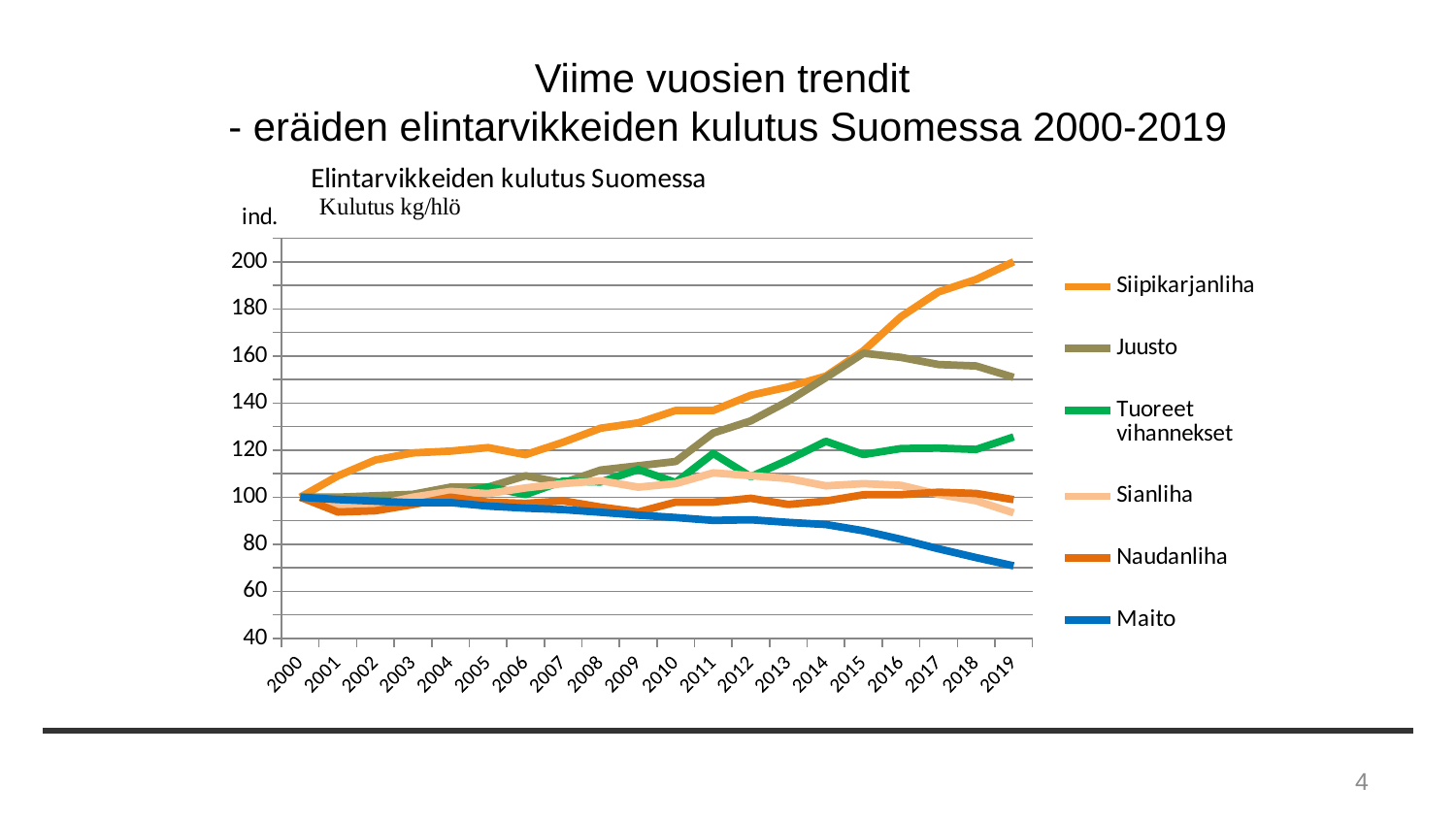

Lähde: Kantar TNS Agri, Luke Ravintotase
# Viime vuosien trendit - eräiden elintarvikkeiden kulutus Suomessa 2000-2019

### Chart:

| Category | Siipikarjanliha | Juusto | Tuoreet vihannekset | Sianliha | Naudanliha | Maito |
|---|---|---|---|---|---|---|
| 2000 | 100.0 | 100.0 | 100.0 | 100.0 | 100.0 | 100.0 |
| 2001 | 109.02255639097744 | 100.0 | 96.40151515151516 | 96.66666666666667 | 93.6842105263158 | 98.98717083051991 |
| 2002 | 115.78947368421053 | 100.60606060606061 | 98.29545454545455 | 96.66666666666667 | 94.21052631578947 | 98.31195138419987 |
| 2003 | 118.796992481203 | 101.2121212121212 | 98.10606060606062 | 100.0 | 96.84210526315789 | 97.6367319378798 |
| 2004 | 119.54887218045111 | 104.24242424242425 | 100.56818181818181 | 102.42424242424242 | 100.0 | 97.70425388251182 |
| 2005 | 121.05263157894737 | 104.24242424242425 | 104.35606060606062 | 101.51515151515152 | 97.89473684210527 | 96.2187711006077 |
| 2006 | 118.04511278195488 | 109.09090909090908 | 101.13636363636364 | 103.93939393939394 | 97.36842105263158 | 95.34098582039162 |
| 2007 | 123.30827067669172 | 106.06060606060606 | 106.81818181818184 | 105.75757575757576 | 98.42105263157895 | 94.73328831870359 |
| 2008 | 129.32330827067668 | 111.5151515151515 | 106.43939393939394 | 106.96969696969695 | 95.78947368421052 | 93.58541525995948 |
| 2009 | 131.57894736842104 | 113.33333333333333 | 111.74242424242425 | 104.24242424242425 | 93.6842105263158 | 92.3700202565834 |
| 2010 | 136.84210526315786 | 115.15151515151516 | 106.25 | 105.75757575757576 | 97.89473684210527 | 91.35719108710332 |
| 2011 | 136.84210526315786 | 127.27272727272727 | 118.56060606060608 | 110.3030303030303 | 97.89473684210527 | 90.14179608372721 |
| 2012 | 143.3082706766917 | 132.42424242424244 | 108.71212121212123 | 109.15151515151516 | 99.52631578947368 | 90.39162727886564 |
| 2013 | 146.8421052631579 | 140.84848484848484 | 115.85227272727275 | 107.9090909090909 | 96.89473684210526 | 89.28426738690074 |
| 2014 | 151.42857142857142 | 150.78787878787878 | 123.73106060606061 | 104.81818181818183 | 98.36842105263159 | 88.37947332883188 |
| 2015 | 162.18045112781954 | 161.15151515151516 | 118.10606060606061 | 105.74149206374304 | 101.0 | 85.71910871033087 |
| 2016 | 176.69172932330827 | 159.3939393939394 | 120.6439393939394 | 104.99844846382607 | 101.05263157894737 | 82.10668467251857 |
| 2017 | 187.21804511278194 | 156.36363636363637 | 120.83333333333334 | 101.2121212121212 | 102.10526315789473 | 78.05536799459824 |
| 2018 | 192.4812030075188 | 155.75757575757575 | 120.26515151515152 | 98.48484848484848 | 101.57894736842105 | 74.34166103983794 |
| 2019 | 200.0 | 150.9090909090909 | 125.56818181818181 | 93.33333333333333 | 98.94736842105264 | 70.83051991897368 |
4